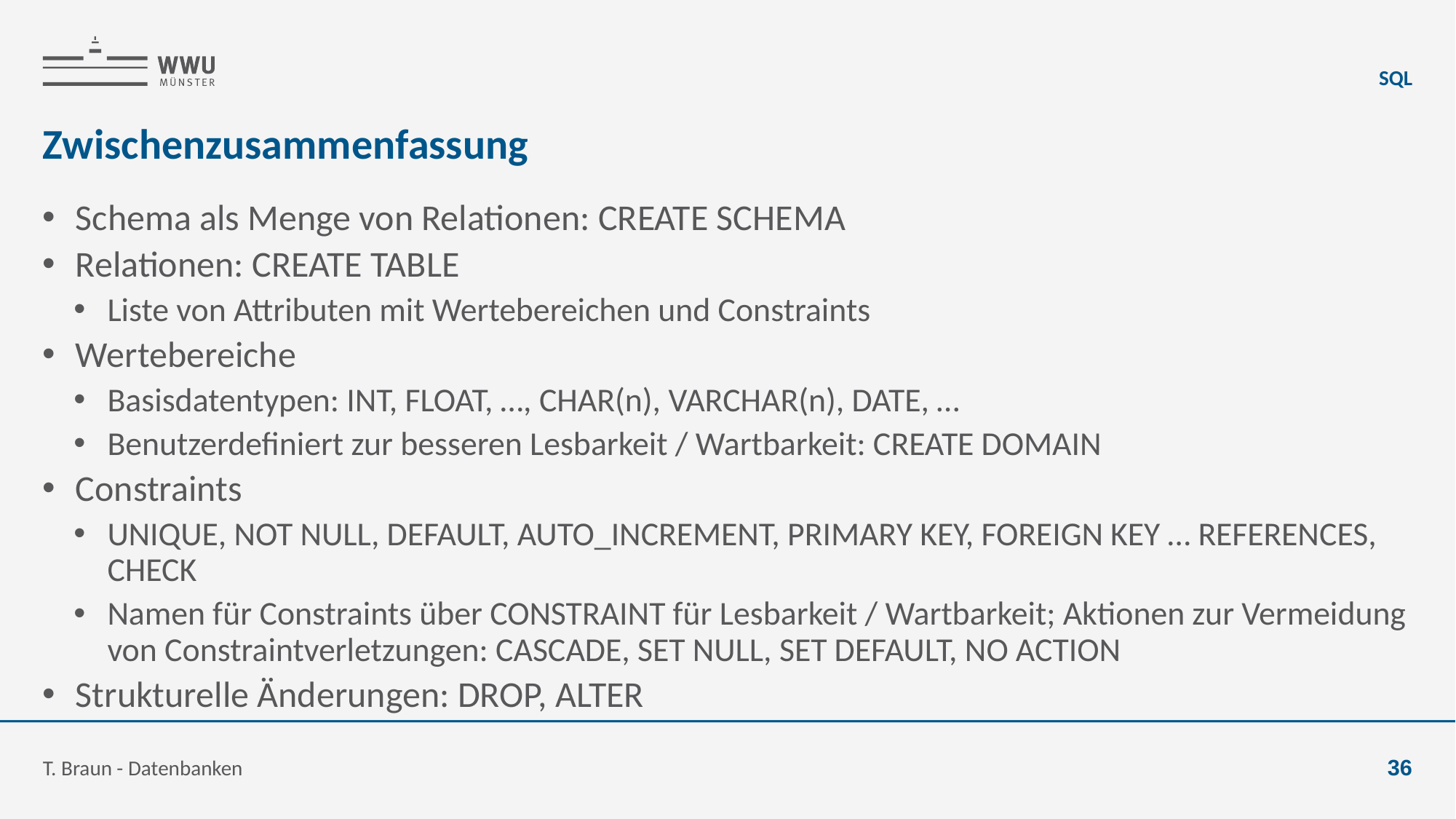

SQL
# Zwischenzusammenfassung
Schema als Menge von Relationen: CREATE SCHEMA
Relationen: CREATE TABLE
Liste von Attributen mit Wertebereichen und Constraints
Wertebereiche
Basisdatentypen: INT, FLOAT, …, CHAR(n), VARCHAR(n), DATE, …
Benutzerdefiniert zur besseren Lesbarkeit / Wartbarkeit: CREATE DOMAIN
Constraints
UNIQUE, NOT NULL, DEFAULT, AUTO_INCREMENT, PRIMARY KEY, FOREIGN KEY … REFERENCES, CHECK
Namen für Constraints über CONSTRAINT für Lesbarkeit / Wartbarkeit; Aktionen zur Vermeidung von Constraintverletzungen: CASCADE, SET NULL, SET DEFAULT, NO ACTION
Strukturelle Änderungen: DROP, ALTER
T. Braun - Datenbanken
36